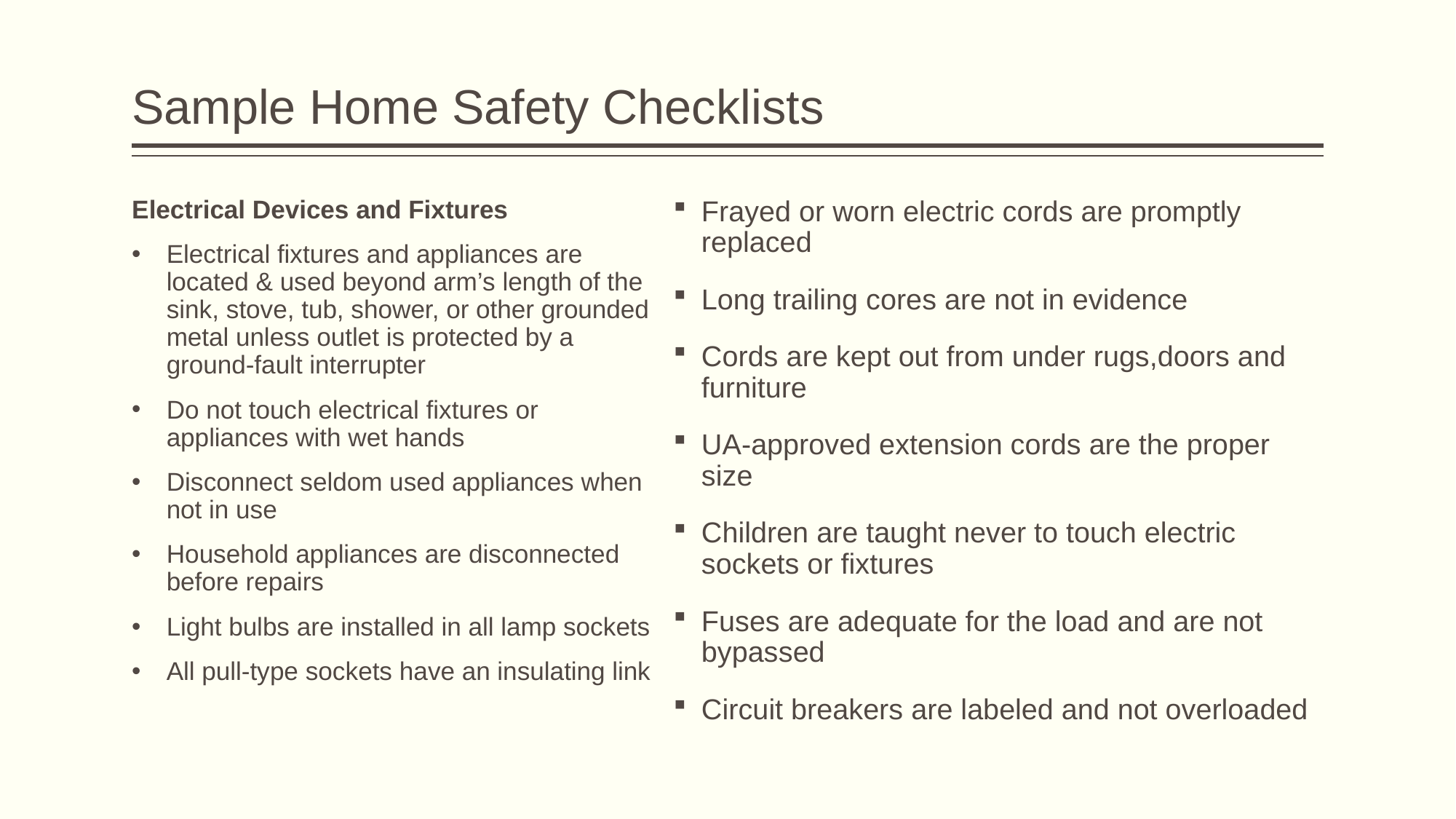

# Sample Home Safety Checklists
Frayed or worn electric cords are promptly replaced
Long trailing cores are not in evidence
Cords are kept out from under rugs,doors and furniture
UA-approved extension cords are the proper size
Children are taught never to touch electric sockets or fixtures
Fuses are adequate for the load and are not bypassed
Circuit breakers are labeled and not overloaded

Electrical Devices and Fixtures
Electrical fixtures and appliances are located & used beyond arm’s length of the sink, stove, tub, shower, or other grounded metal unless outlet is protected by a ground-fault interrupter
Do not touch electrical fixtures or appliances with wet hands
Disconnect seldom used appliances when not in use
Household appliances are disconnected before repairs
Light bulbs are installed in all lamp sockets
All pull-type sockets have an insulating link